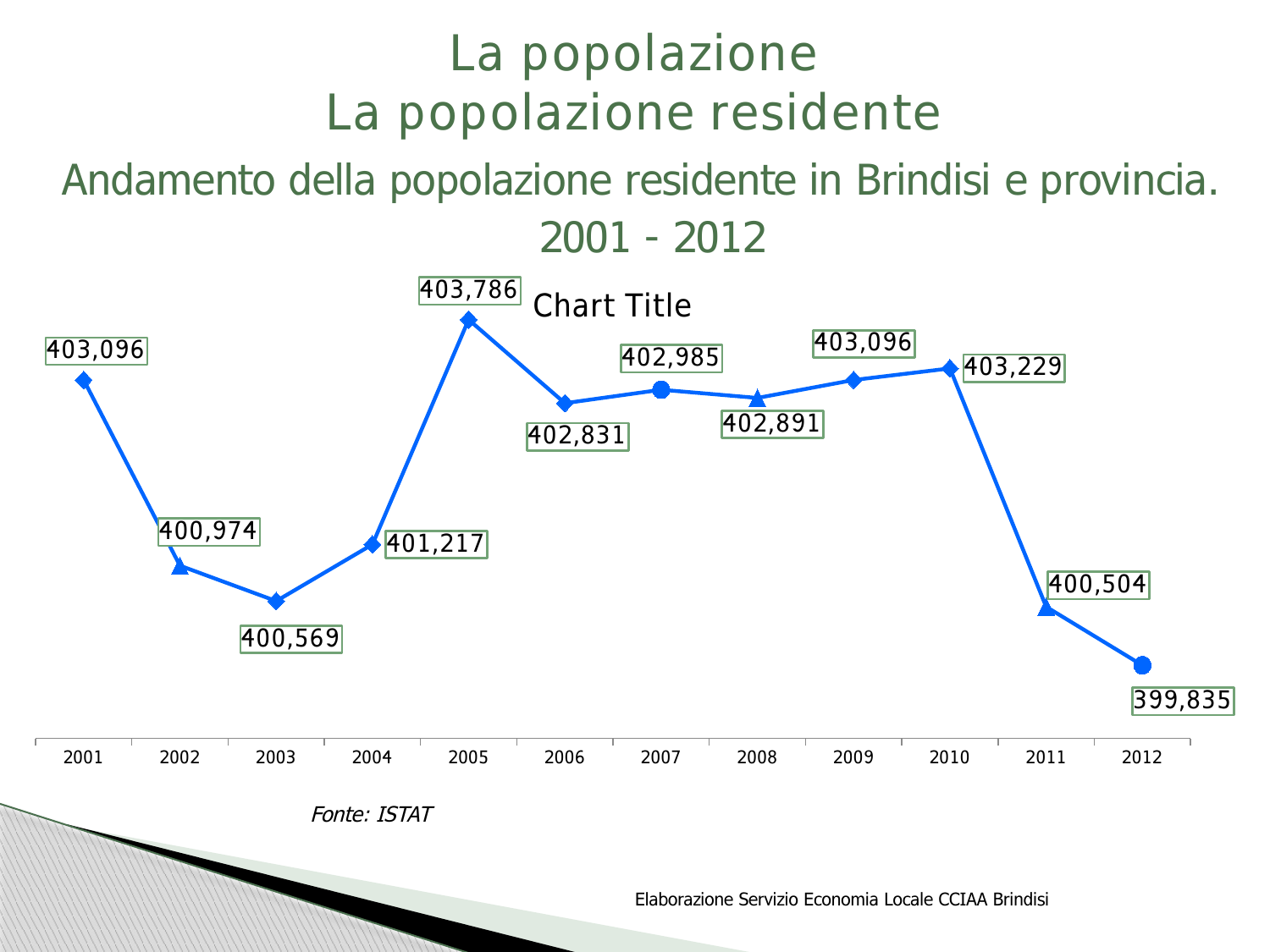

# La popolazione La popolazione residente
Andamento della popolazione residente in Brindisi e provincia.
2001 - 2012

### Chart:

| Category |  |
|---|---|
| 2001 | 403096.0 |
| 2002 | 400974.0 |
| 2003 | 400569.0 |
| 2004 | 401217.0 |
| 2005 | 403786.0 |
| 2006 | 402831.0 |
| 2007 | 402985.0 |
| 2008 | 402891.0 |
| 2009 | 403096.0 |
| 2010 | 403229.0 |
| 2011 | 400504.0 |
| 2012 | 399835.0 |

### Chart

| Category |
|---|
Fonte: ISTAT
Elaborazione Servizio Economia Locale CCIAA Brindisi